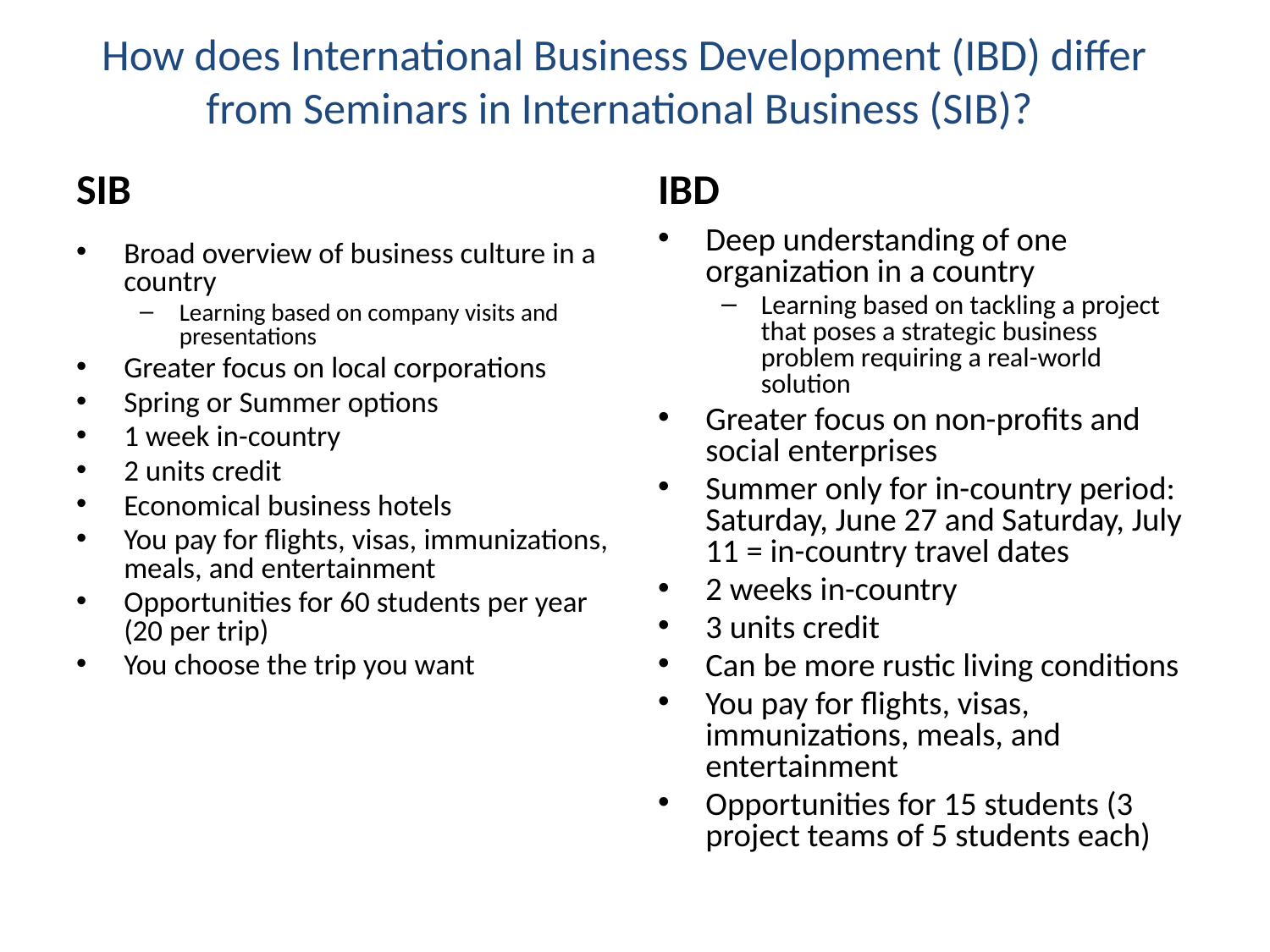

# How does International Business Development (IBD) differ from Seminars in International Business (SIB)?
IBD
SIB
Deep understanding of one organization in a country
Learning based on tackling a project that poses a strategic business problem requiring a real-world solution
Greater focus on non-profits and social enterprises
Summer only for in-country period: Saturday, June 27 and Saturday, July 11 = in-country travel dates
2 weeks in-country
3 units credit
Can be more rustic living conditions
You pay for flights, visas, immunizations, meals, and entertainment
Opportunities for 15 students (3 project teams of 5 students each)
Broad overview of business culture in a country
Learning based on company visits and presentations
Greater focus on local corporations
Spring or Summer options
1 week in-country
2 units credit
Economical business hotels
You pay for flights, visas, immunizations, meals, and entertainment
Opportunities for 60 students per year (20 per trip)
You choose the trip you want